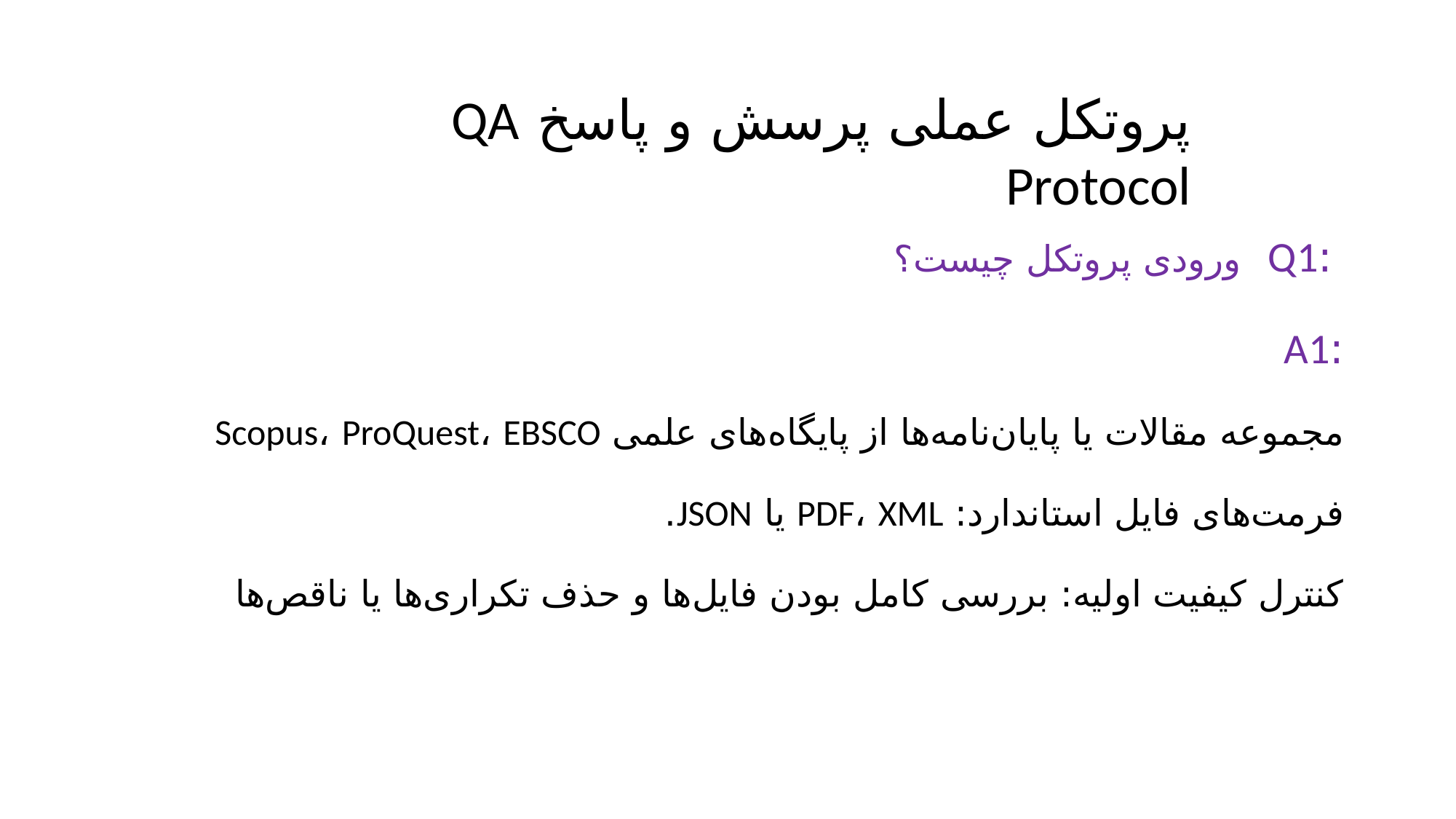

پروتکل عملی پرسش و پاسخ QA Protocol
 :Q1  ورودی پروتکل چیست؟
:A1
مجموعه مقالات یا پایان‌نامه‌ها از پایگاه‌های علمی Scopus، ProQuest، EBSCO
فرمت‌های فایل استاندارد: PDF، XML یا JSON.
کنترل کیفیت اولیه: بررسی کامل بودن فایل‌ها و حذف تکراری‌ها یا ناقص‌ها